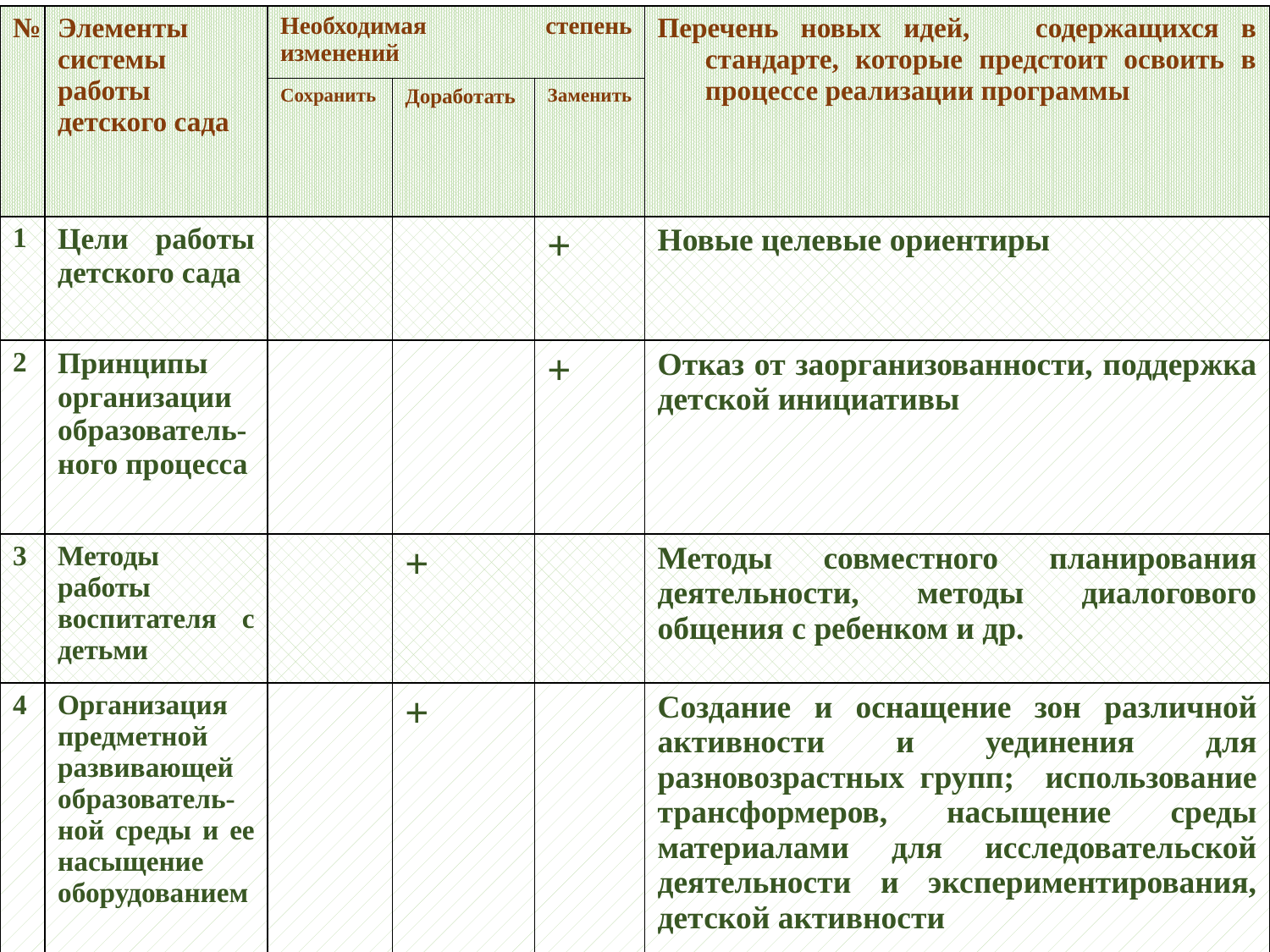

| № | Элементы системы работы детского сада | Необходимая степень изменений |  |  | Перечень новых идей, содержащихся в стандарте, которые предстоит освоить в процессе реализации программы |
| --- | --- | --- | --- | --- | --- |
|  |  | Сохранить | Доработать | Заменить |  |
| 1 | Цели работы детского сада |  |  | + | Новые целевые ориентиры |
| 2 | Принципы организации образователь-ного процесса |  |  | + | Отказ от заорганизованности, поддержка детской инициативы |
| 3 | Методы работы воспитателя с детьми |  | + |  | Методы совместного планирования деятельности, методы диалогового общения с ребенком и др. |
| 4 | Организация предметной развивающей образователь-ной среды и ее насыщение оборудованием |  | + |  | Создание и оснащение зон различной активности и уединения для разновозрастных групп; использование трансформеров, насыщение среды материалами для исследовательской деятельности и экспериментирования, детской активности |
# Например: